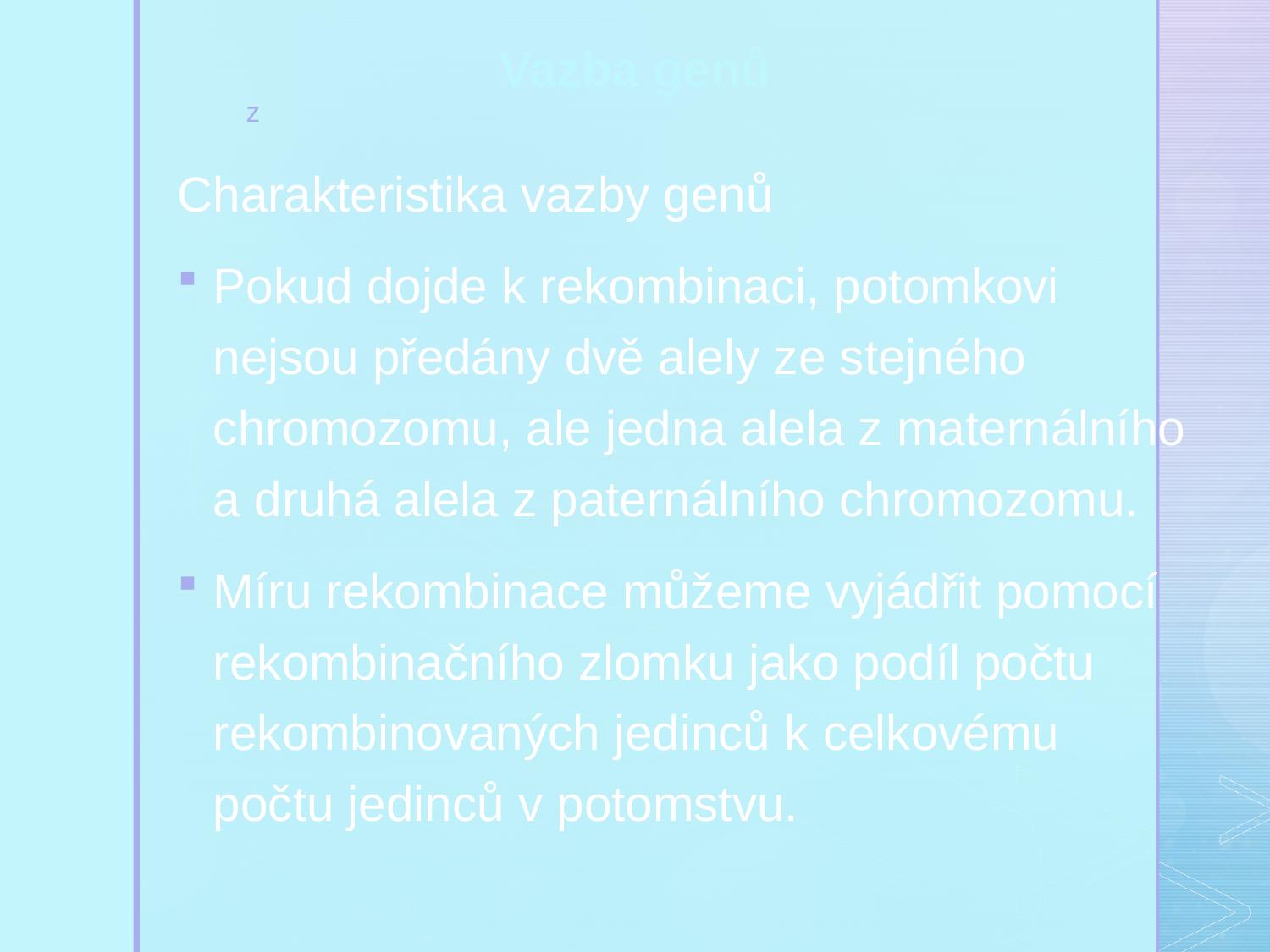

Vazba genů
Charakteristika vazby genů
Pokud dojde k rekombinaci, potomkovi nejsou předány dvě alely ze stejného chromozomu, ale jedna alela z maternálního a druhá alela z paternálního chromozomu.
Míru rekombinace můžeme vyjádřit pomocí rekombinačního zlomku jako podíl počtu rekombinovaných jedinců k celkovému počtu jedinců v potomstvu.